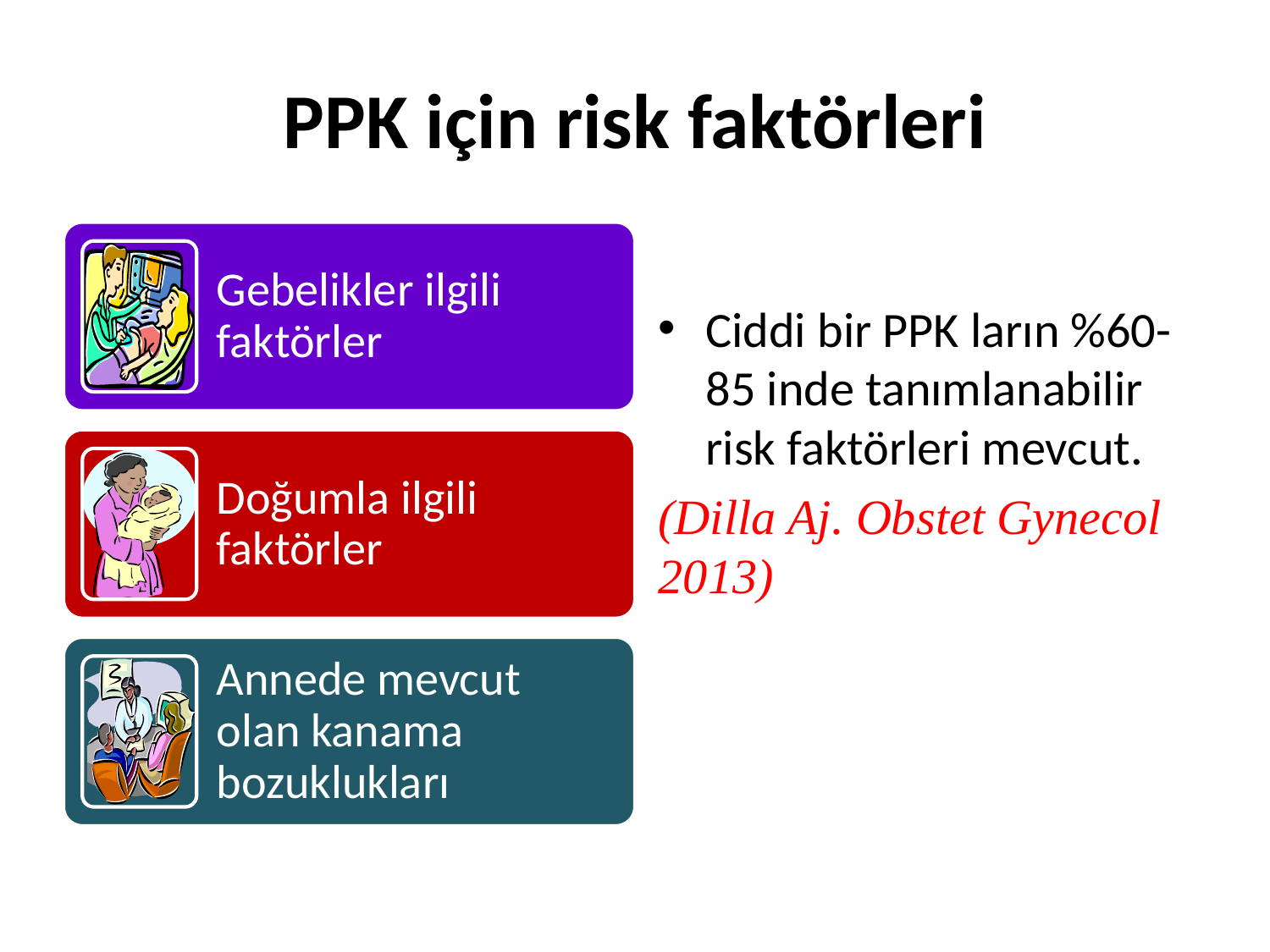

# PPK için risk faktörleri

Gebelikler ilgili faktörler
Doğumla ilgili faktörler
Annede mevcut olan kanama bozuklukları

Ciddi bir PPK ların %60-85 inde tanımlanabilir risk faktörleri mevcut.
(Dilla Aj. Obstet Gynecol 2013)